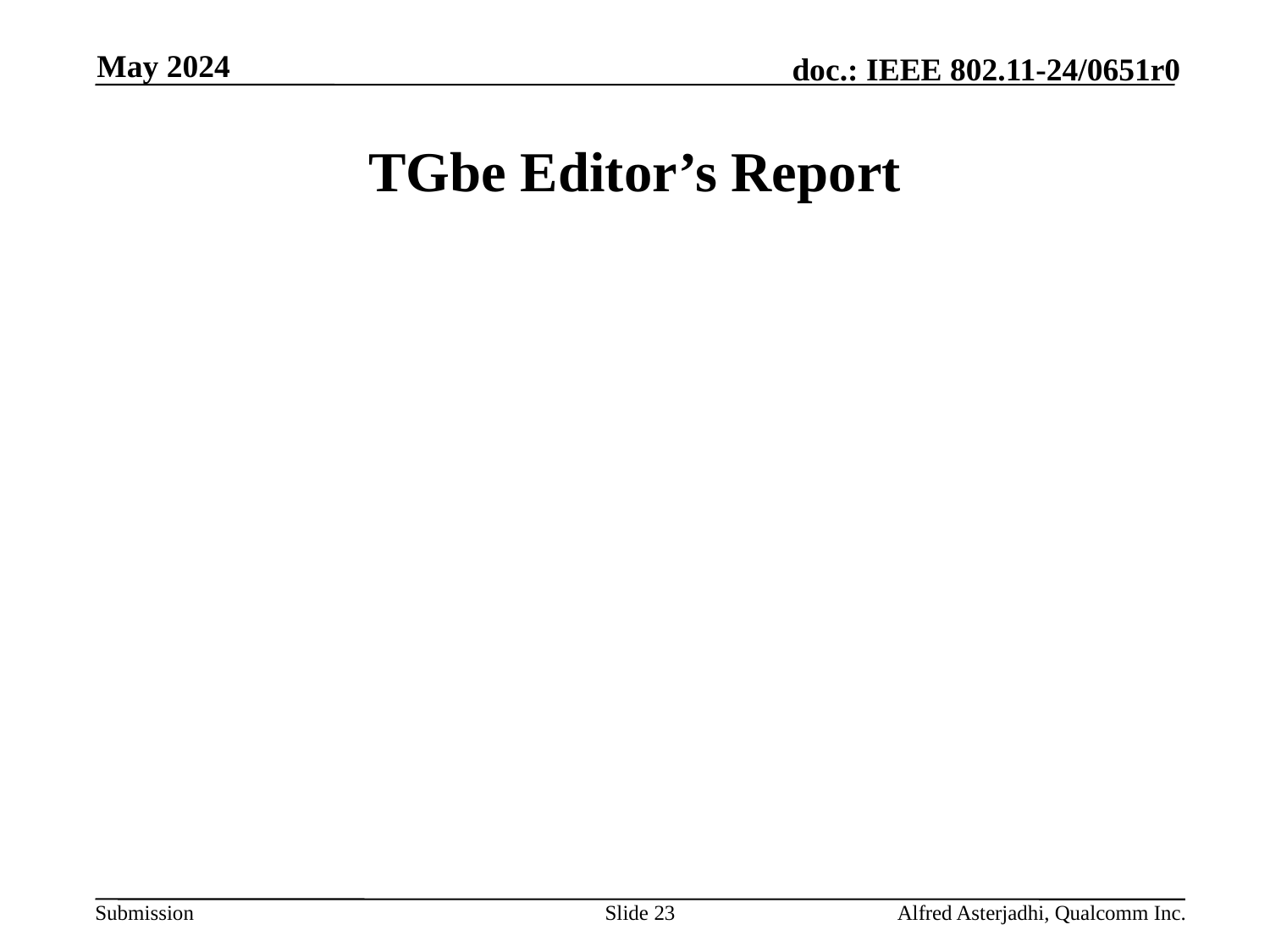

May 2024
# TGbe Editor’s Report

Slide 23
Alfred Asterjadhi, Qualcomm Inc.